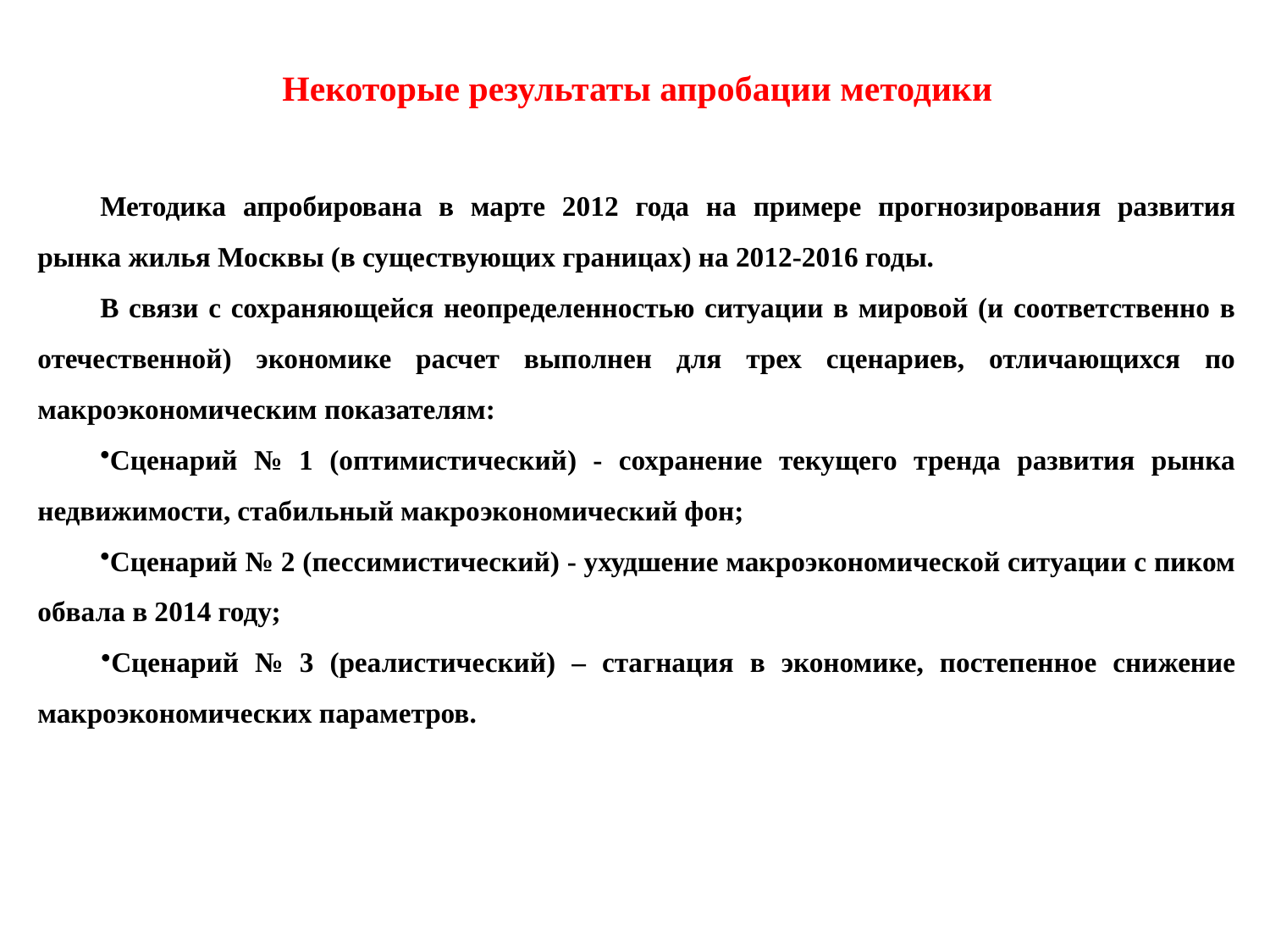

Некоторые результаты апробации методики

Методика апробирована в марте 2012 года на примере прогнозирования развития рынка жилья Москвы (в существующих границах) на 2012-2016 годы.
В связи с сохраняющейся неопределенностью ситуации в мировой (и соответственно в отечественной) экономике расчет выполнен для трех сценариев, отличающихся по макроэкономическим показателям:
Сценарий № 1 (оптимистический) - сохранение текущего тренда развития рынка недвижимости, стабильный макроэкономический фон;
Сценарий № 2 (пессимистический) - ухудшение макроэкономической ситуации с пиком обвала в 2014 году;
Сценарий № 3 (реалистический) – стагнация в экономике, постепенное снижение макроэкономических параметров.